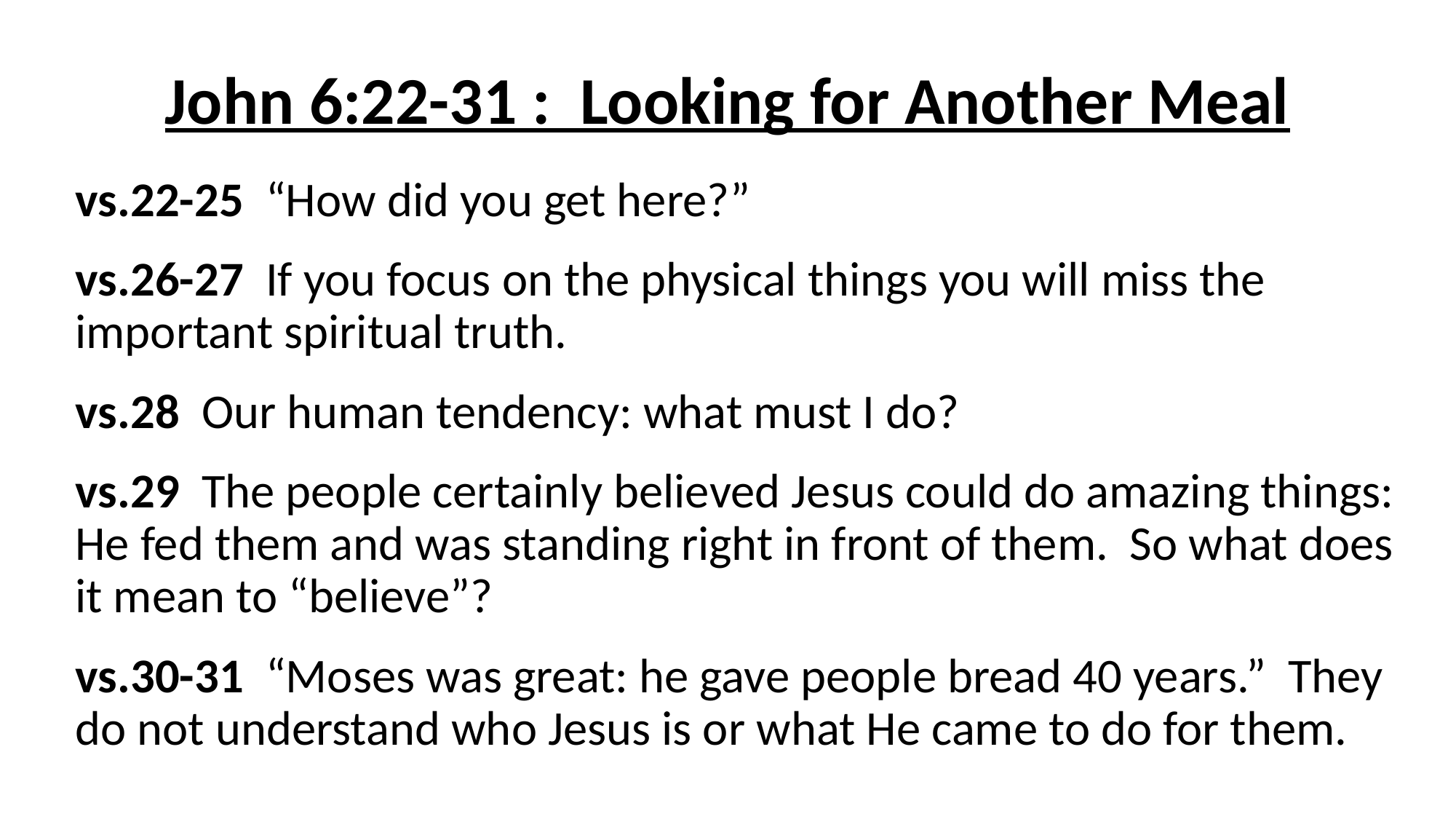

# John 6:22-31 :  Looking for Another Meal
vs.22-25  “How did you get here?”
vs.26-27  If you focus on the physical things you will miss the important spiritual truth.
vs.28  Our human tendency: what must I do?
vs.29  The people certainly believed Jesus could do amazing things: He fed them and was standing right in front of them.  So what does it mean to “believe”?
vs.30-31  “Moses was great: he gave people bread 40 years.”  They  do not understand who Jesus is or what He came to do for them.